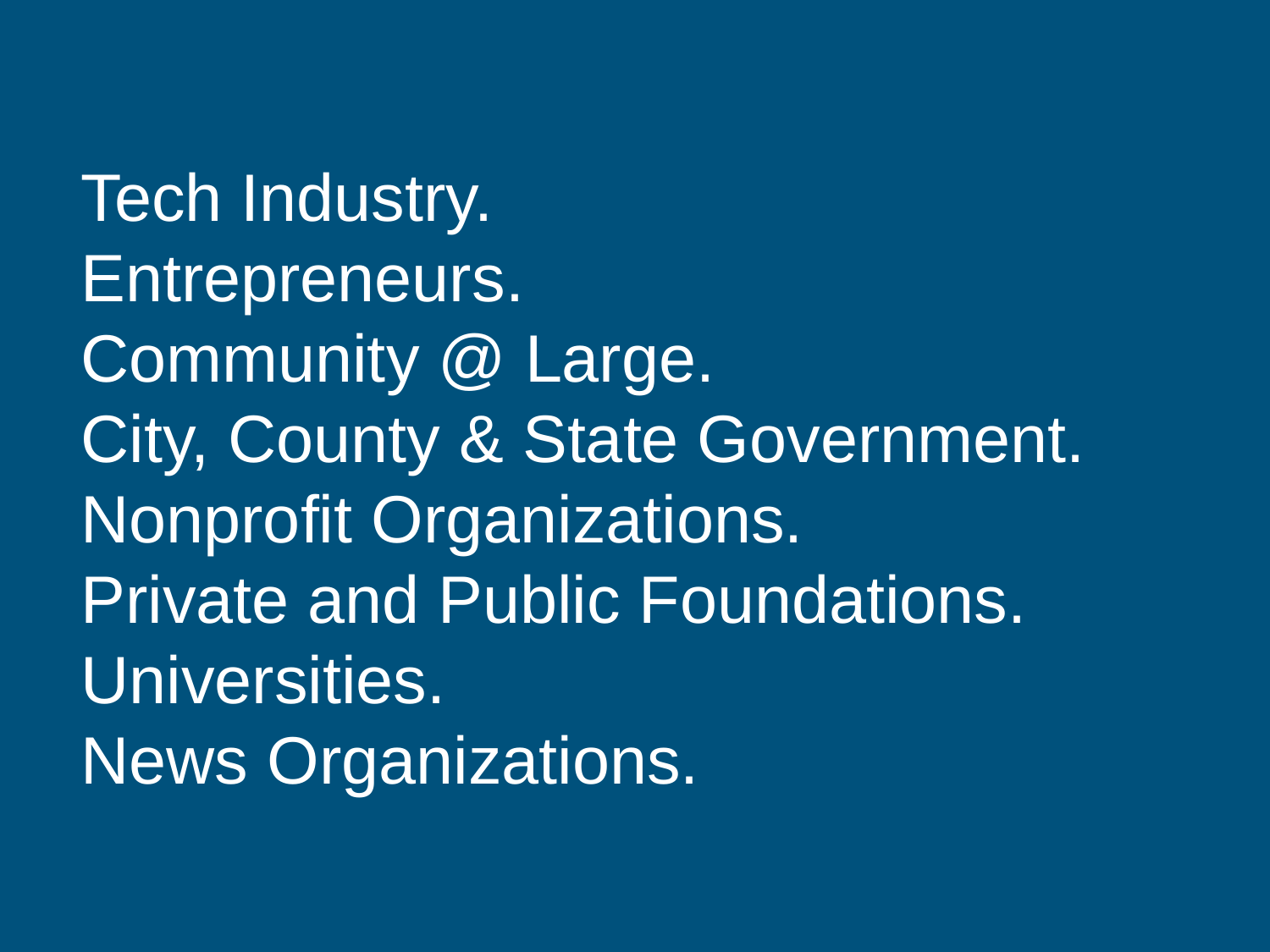

# Tech Industry.
Entrepreneurs.
Community @ Large.
City, County & State Government.
Nonprofit Organizations.
Private and Public Foundations.
Universities.
News Organizations.